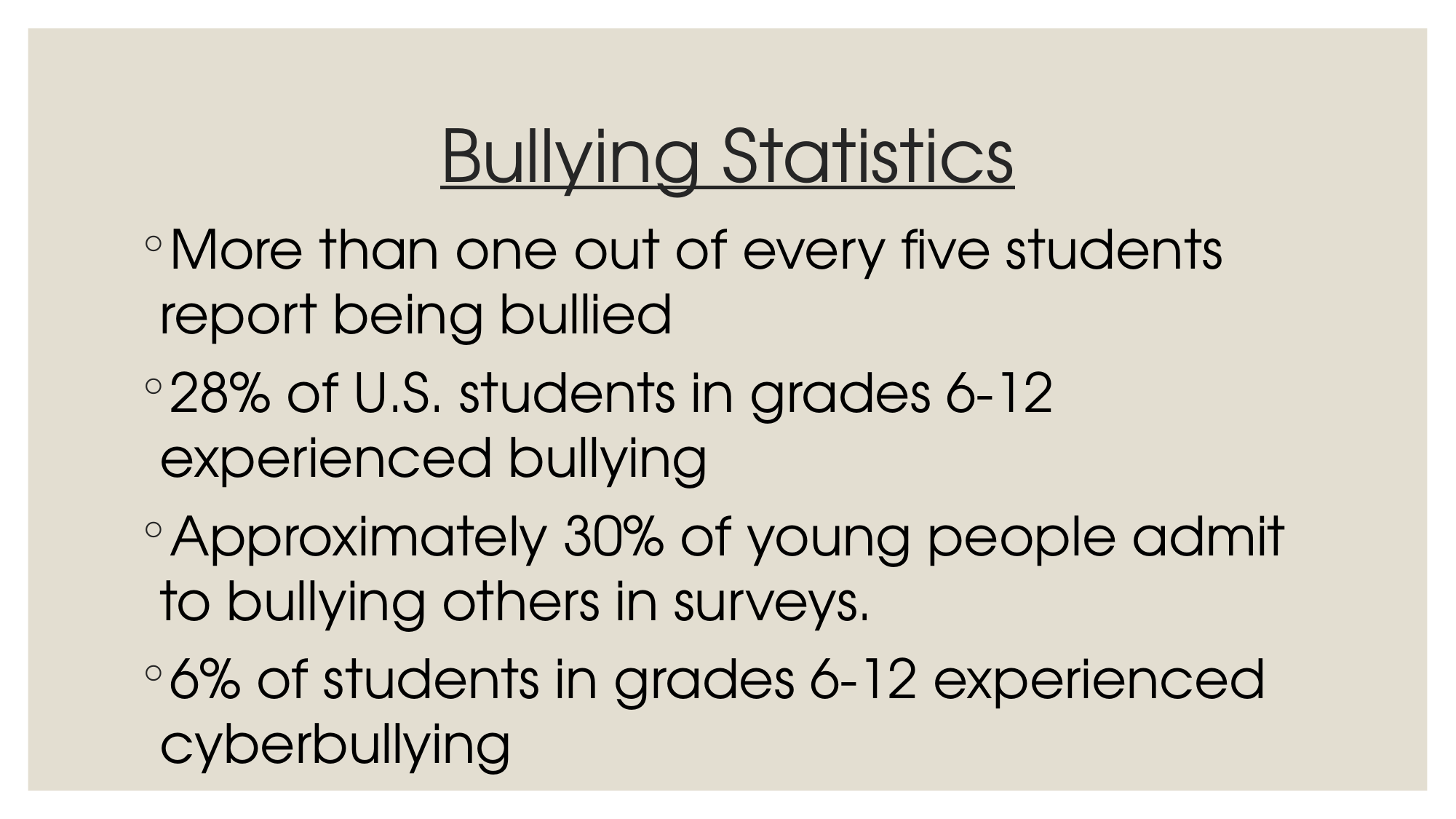

# Bullying Statistics
More than one out of every five students report being bullied
28% of U.S. students in grades 6-12 experienced bullying
Approximately 30% of young people admit to bullying others in surveys.
6% of students in grades 6-12 experienced cyberbullying